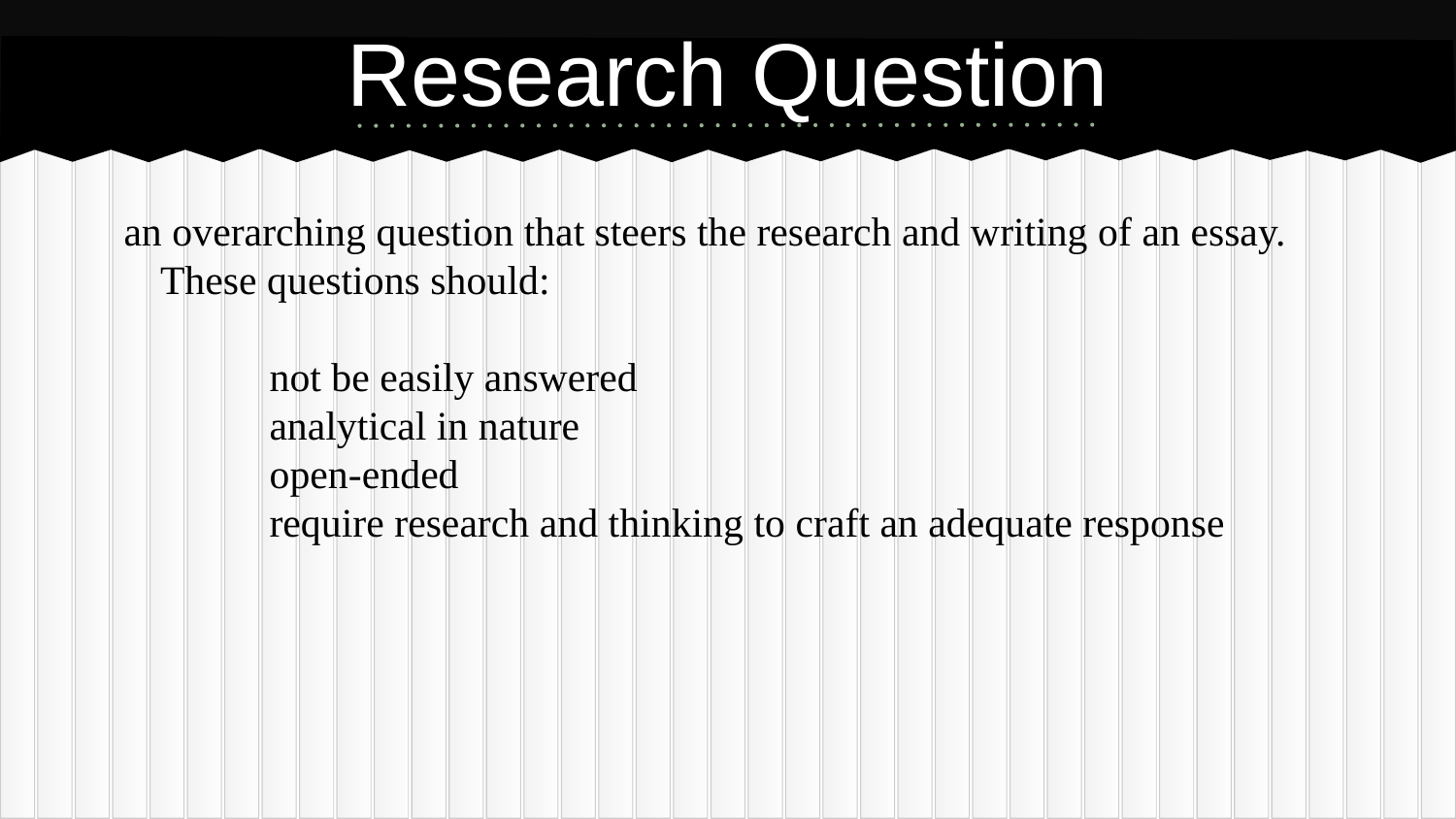

# Research Question
an overarching question that steers the research and writing of an essay.  These questions should:

not be easily answered
analytical in nature
open-ended
require research and thinking to craft an adequate response